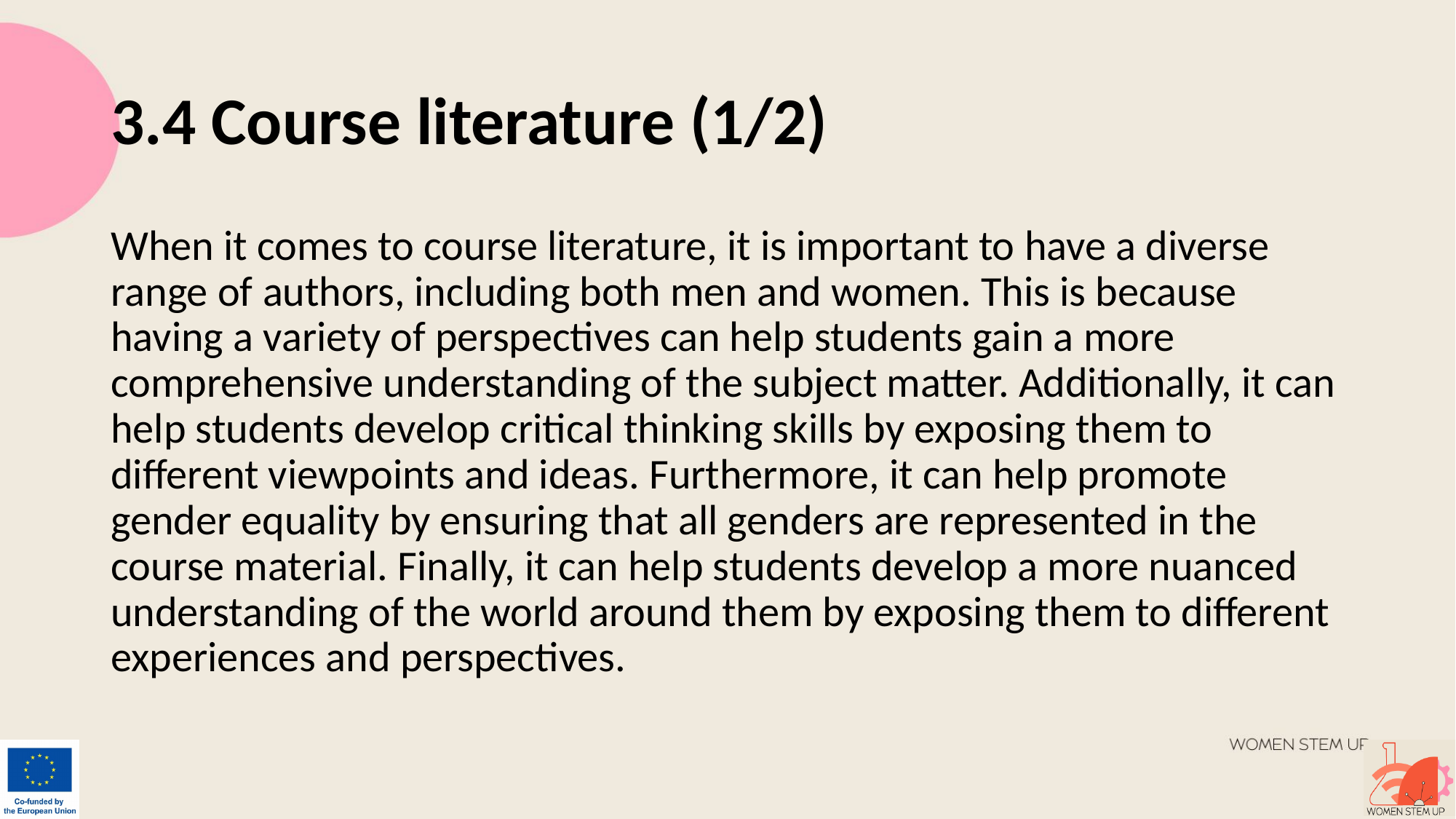

# 3.4 Course literature (1/2)
When it comes to course literature, it is important to have a diverse range of authors, including both men and women. This is because having a variety of perspectives can help students gain a more comprehensive understanding of the subject matter. Additionally, it can help students develop critical thinking skills by exposing them to different viewpoints and ideas. Furthermore, it can help promote gender equality by ensuring that all genders are represented in the course material. Finally, it can help students develop a more nuanced understanding of the world around them by exposing them to different experiences and perspectives.